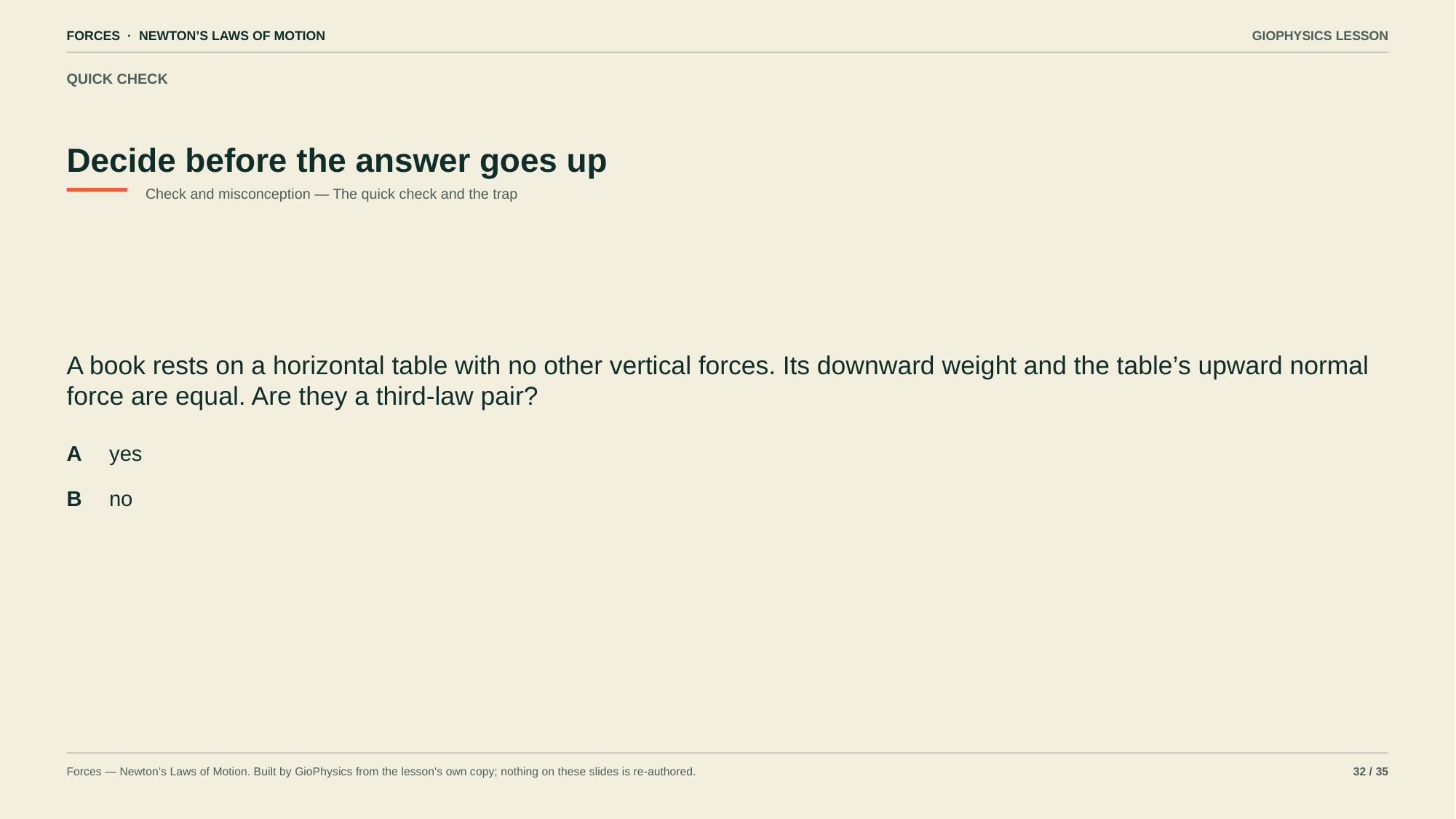

FORCES  ·  NEWTON’S LAWS OF MOTION
GIOPHYSICS LESSON

QUICK CHECK
Decide before the answer goes up
Check and misconception — The quick check and the trap

A book rests on a horizontal table with no other vertical forces. Its downward weight and the table’s upward normal force are equal. Are they a third-law pair?
A
yes
B
no

Forces — Newton’s Laws of Motion. Built by GioPhysics from the lesson's own copy; nothing on these slides is re-authored.
32 / 35